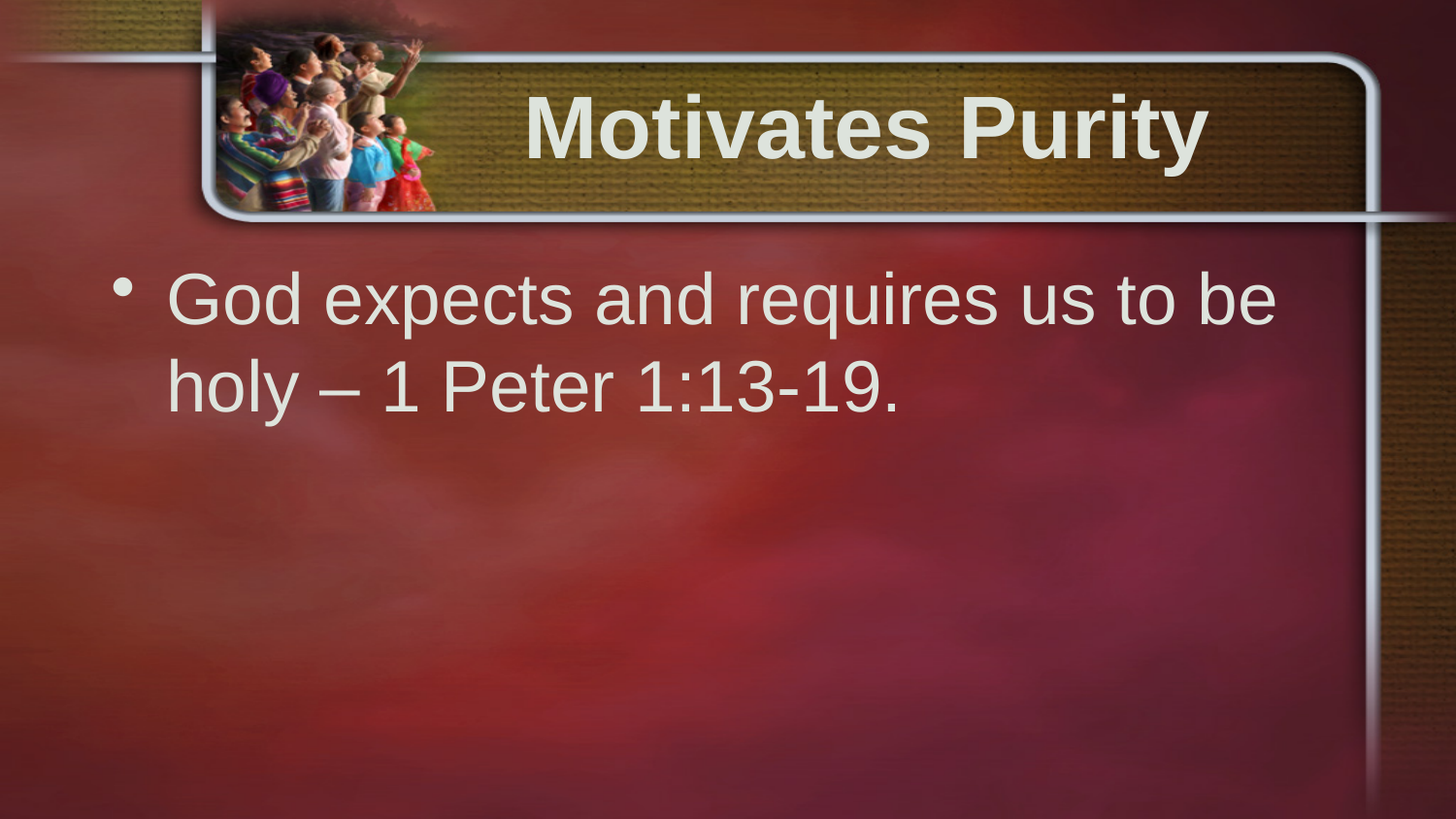

# Motivates Purity
God expects and requires us to be holy – 1 Peter 1:13-19.